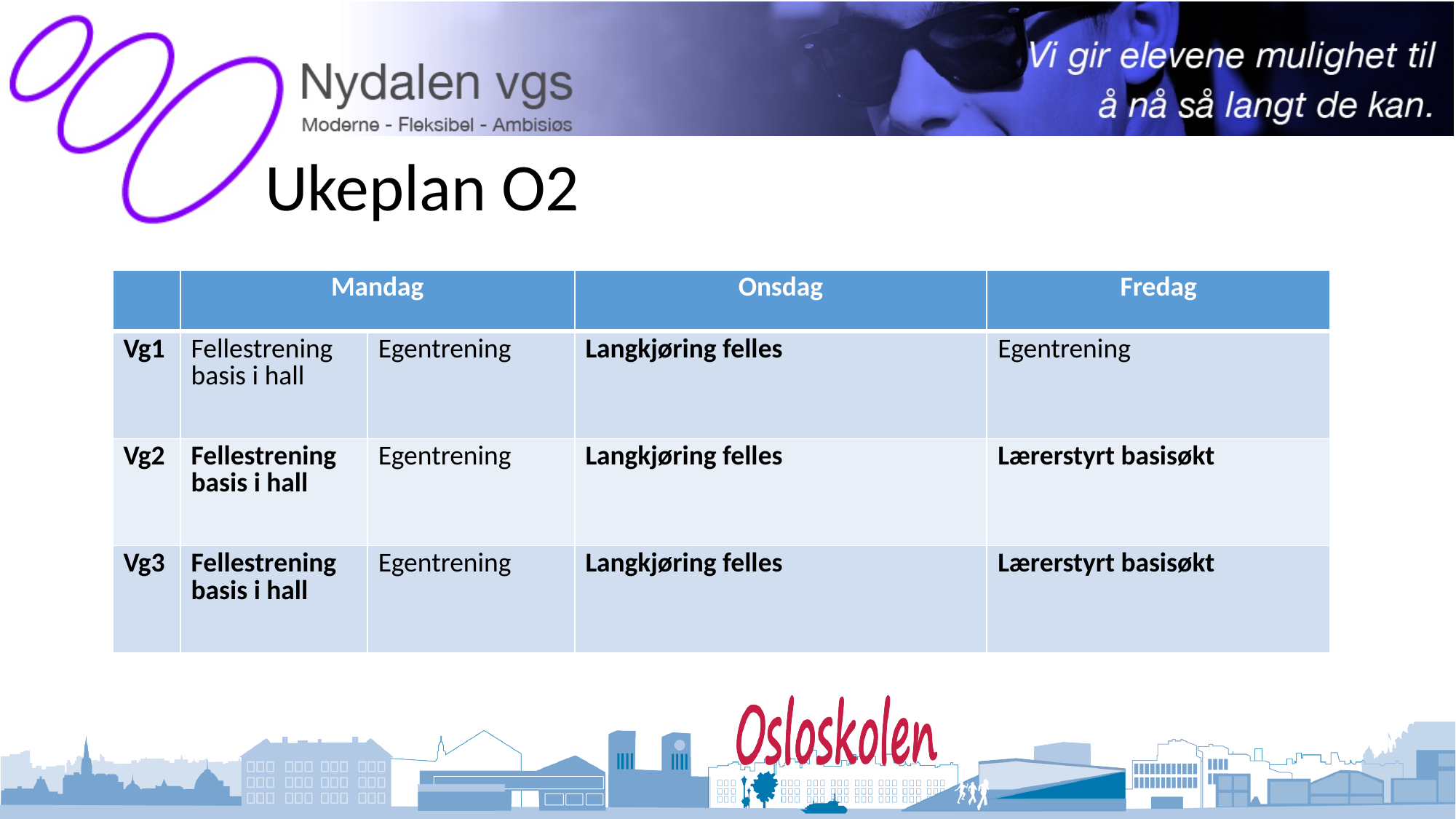

# Ukeplan O2
|  | Mandag |  | Onsdag | Fredag |
| --- | --- | --- | --- | --- |
| Vg1 | Fellestrening basis i hall | Egentrening | Langkjøring felles | Egentrening |
| Vg2 | Fellestrening basis i hall | Egentrening | Langkjøring felles | Lærerstyrt basisøkt |
| Vg3 | Fellestrening basis i hall | Egentrening | Langkjøring felles | Lærerstyrt basisøkt |